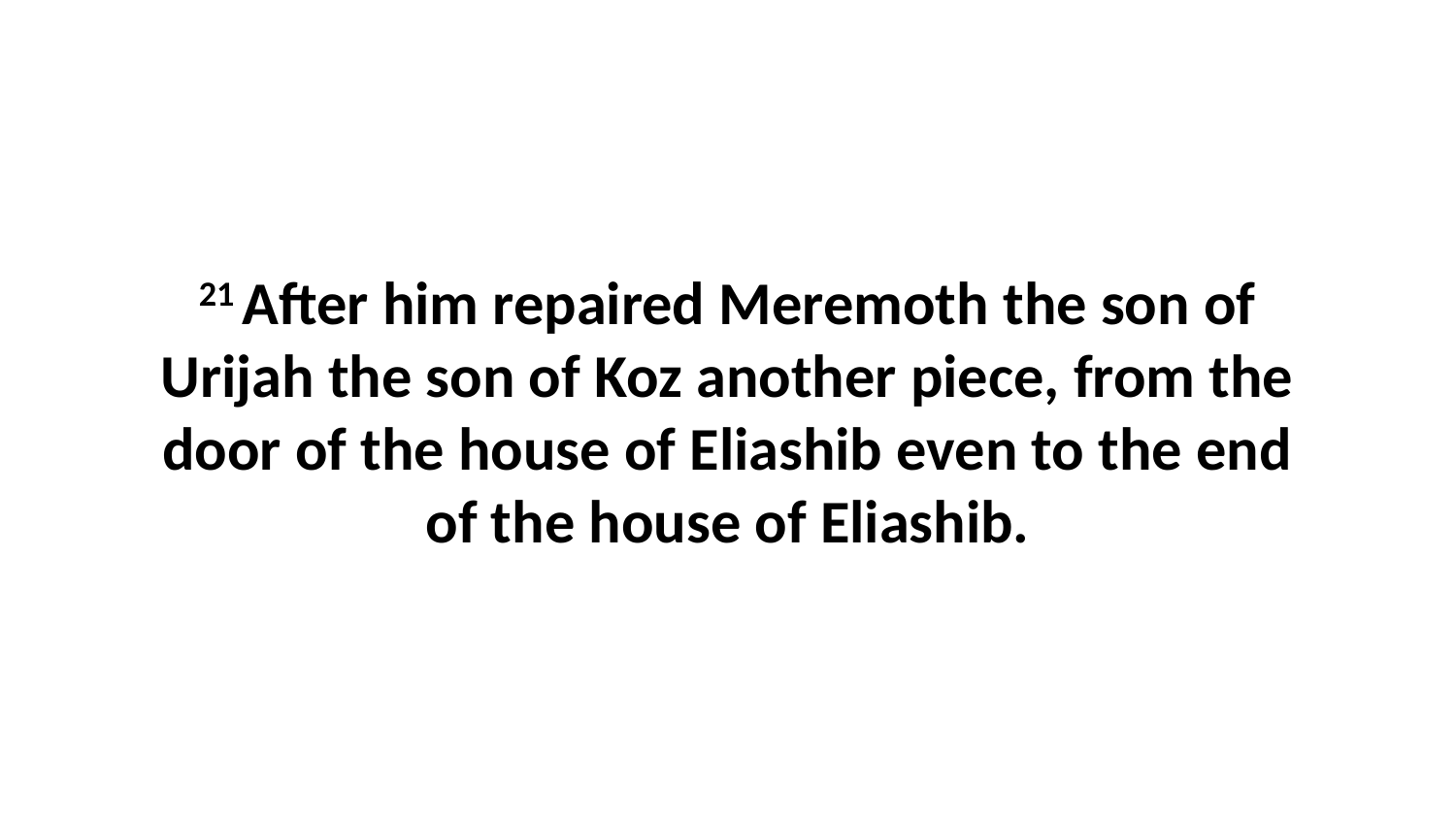

21 After him repaired Meremoth the son of Urijah the son of Koz another piece, from the door of the house of Eliashib even to the end of the house of Eliashib.